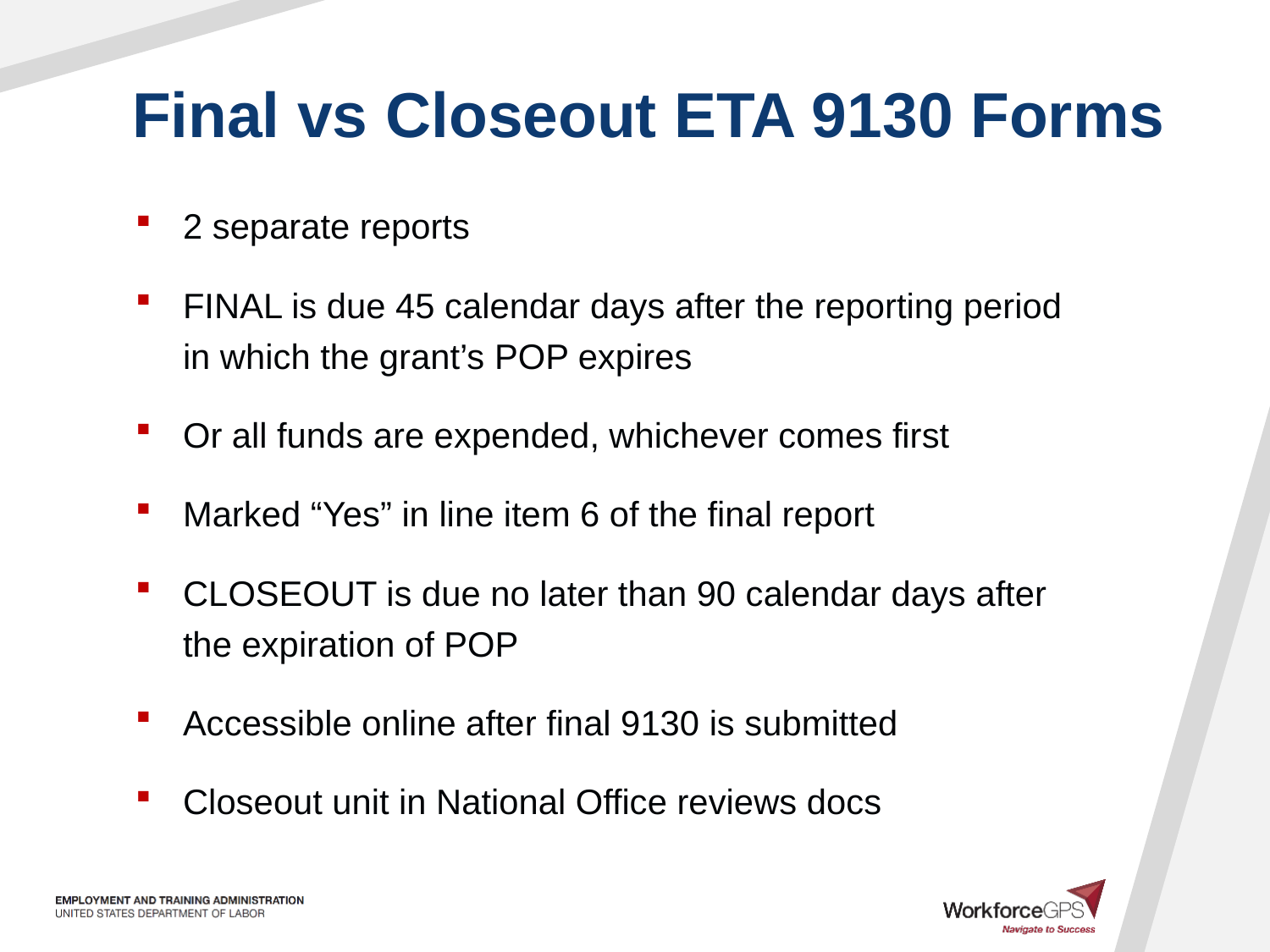

Final vs Closeout ETA 9130 Forms

2 separate reports
FINAL is due 45 calendar days after the reporting period in which the grant’s POP expires
Or all funds are expended, whichever comes first
Marked “Yes” in line item 6 of the final report
CLOSEOUT is due no later than 90 calendar days after the expiration of POP
Accessible online after final 9130 is submitted
Closeout unit in National Office reviews docs